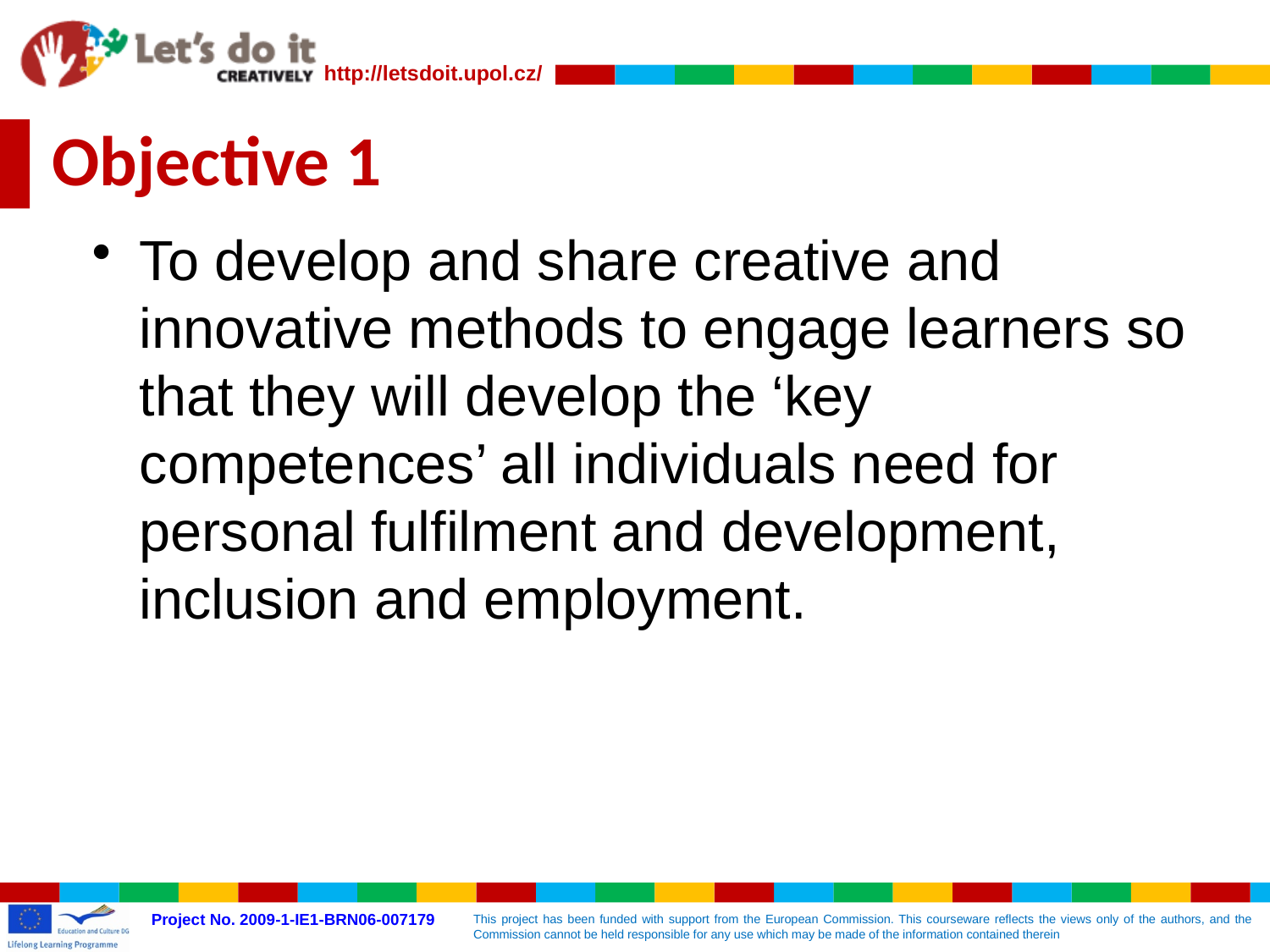

# Objective 1
To develop and share creative and innovative methods to engage learners so that they will develop the ‘key competences’ all individuals need for personal fulfilment and development, inclusion and employment.